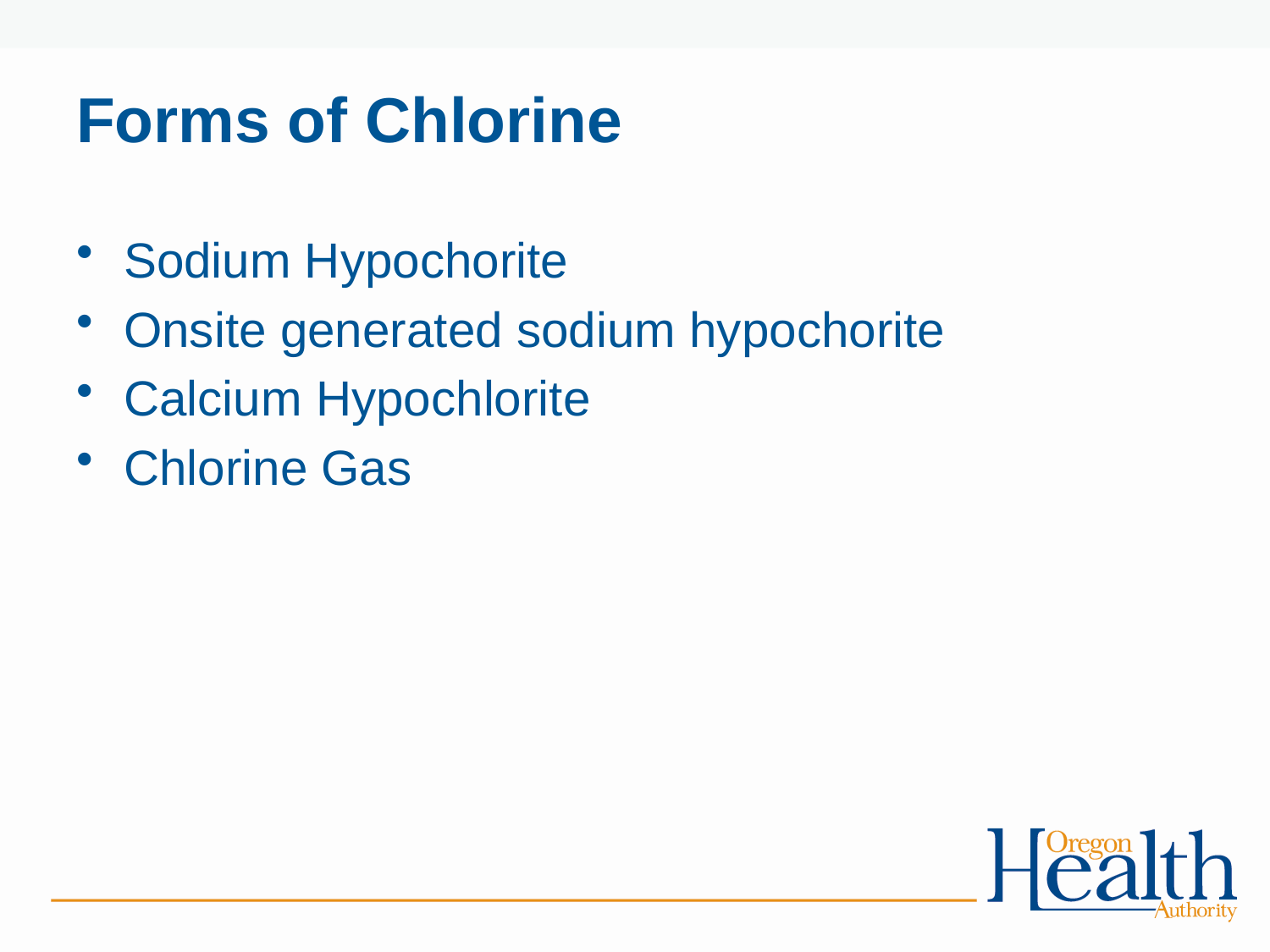

# Forms of Chlorine
Sodium Hypochorite
Onsite generated sodium hypochorite
Calcium Hypochlorite
Chlorine Gas